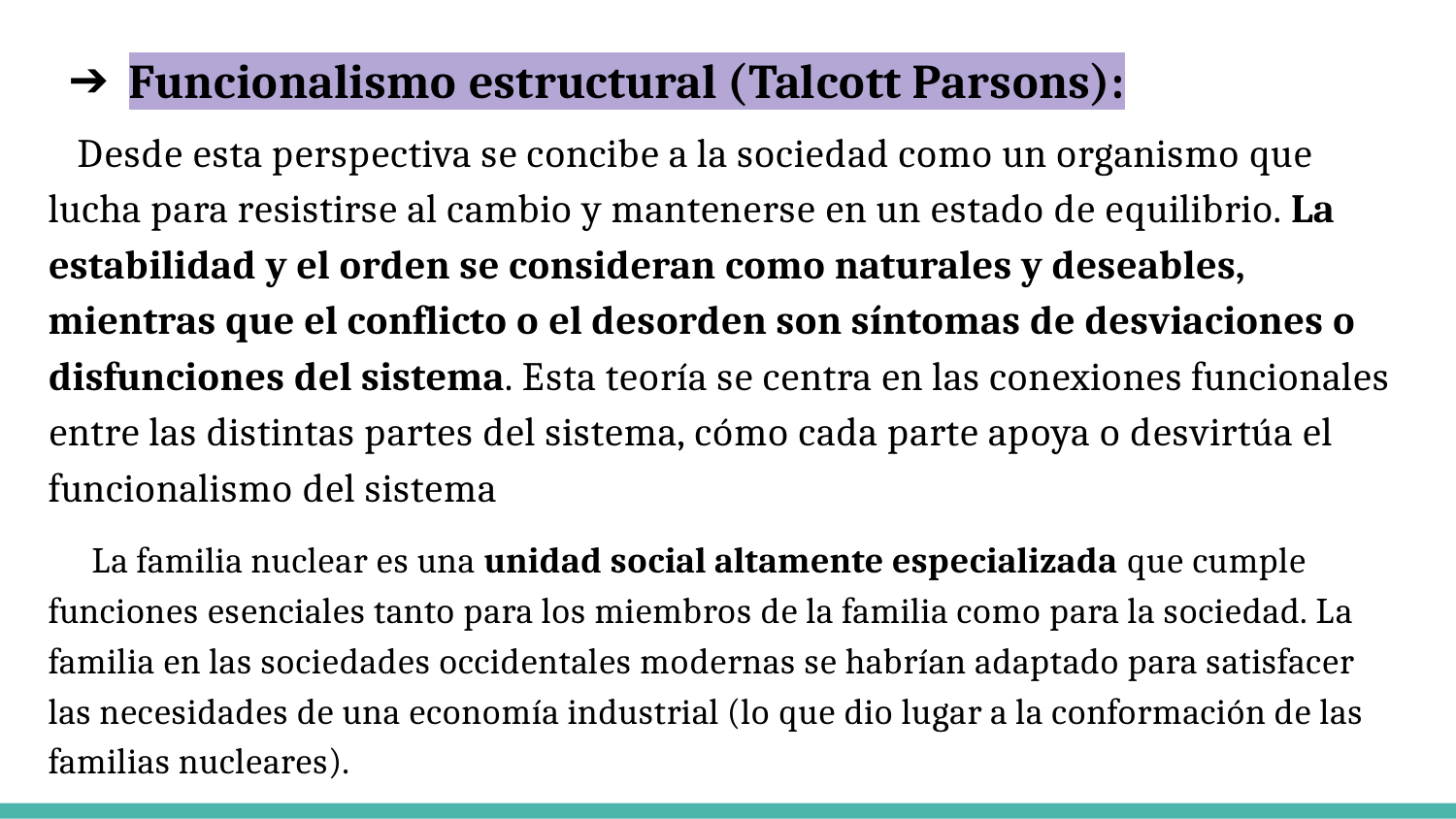

# Funcionalismo estructural (Talcott Parsons):
Desde esta perspectiva se concibe a la sociedad como un organismo que lucha para resistirse al cambio y mantenerse en un estado de equilibrio. La estabilidad y el orden se consideran como naturales y deseables, mientras que el conflicto o el desorden son síntomas de desviaciones o disfunciones del sistema. Esta teoría se centra en las conexiones funcionales entre las distintas partes del sistema, cómo cada parte apoya o desvirtúa el funcionalismo del sistema
La familia nuclear es una unidad social altamente especializada que cumple funciones esenciales tanto para los miembros de la familia como para la sociedad. La familia en las sociedades occidentales modernas se habrían adaptado para satisfacer las necesidades de una economía industrial (lo que dio lugar a la conformación de las familias nucleares).